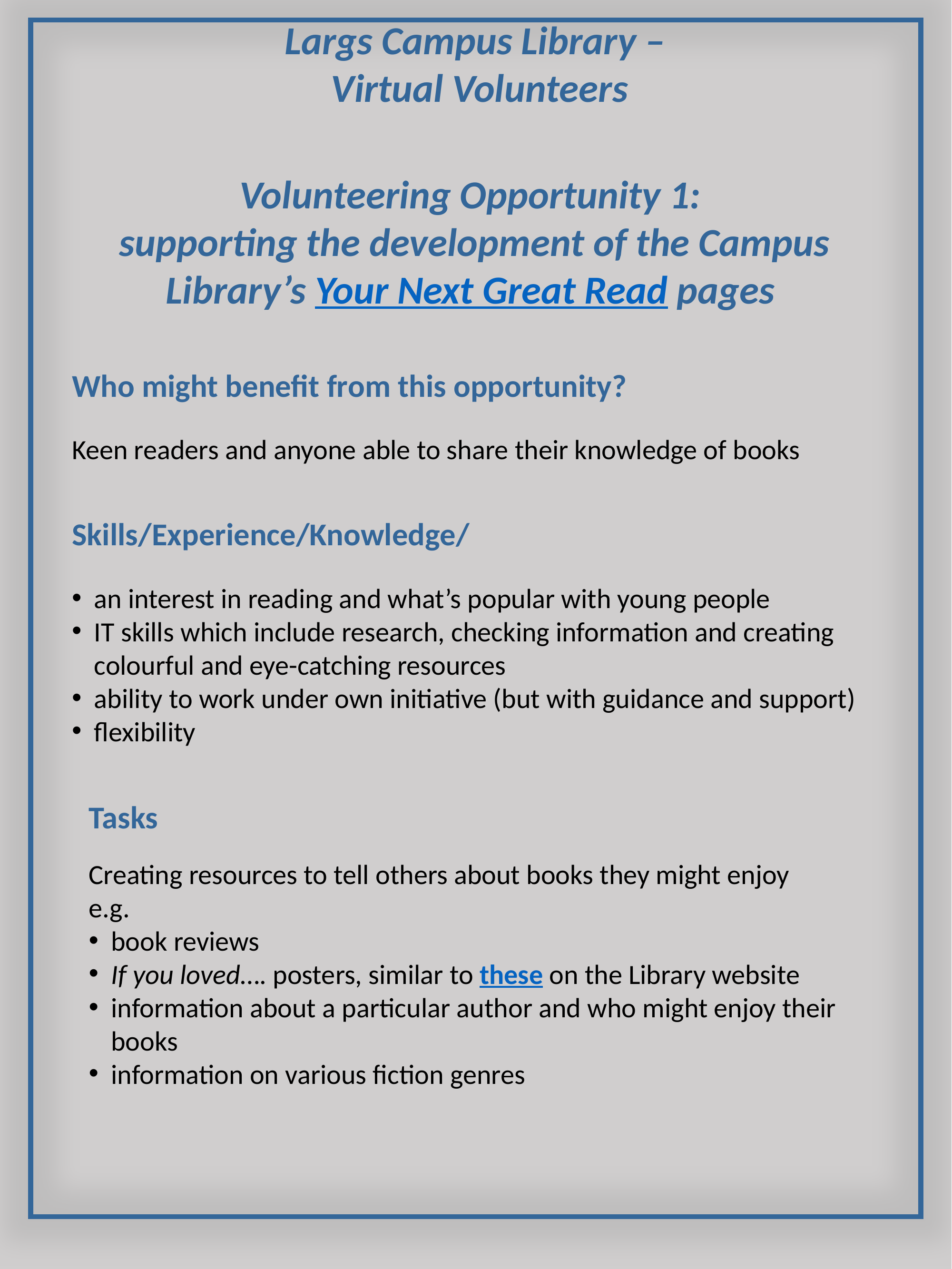

Largs Campus Library –
Virtual Volunteers

Volunteering Opportunity 1:
 supporting the development of the Campus Library’s Your Next Great Read pages
Who might benefit from this opportunity?

Keen readers and anyone able to share their knowledge of books
Skills/Experience/Knowledge/

an interest in reading and what’s popular with young people
IT skills which include research, checking information and creating colourful and eye-catching resources
ability to work under own initiative (but with guidance and support)
flexibility
Tasks

Creating resources to tell others about books they might enjoy
e.g.
book reviews
If you loved…. posters, similar to these on the Library website
information about a particular author and who might enjoy their books
information on various fiction genres

#